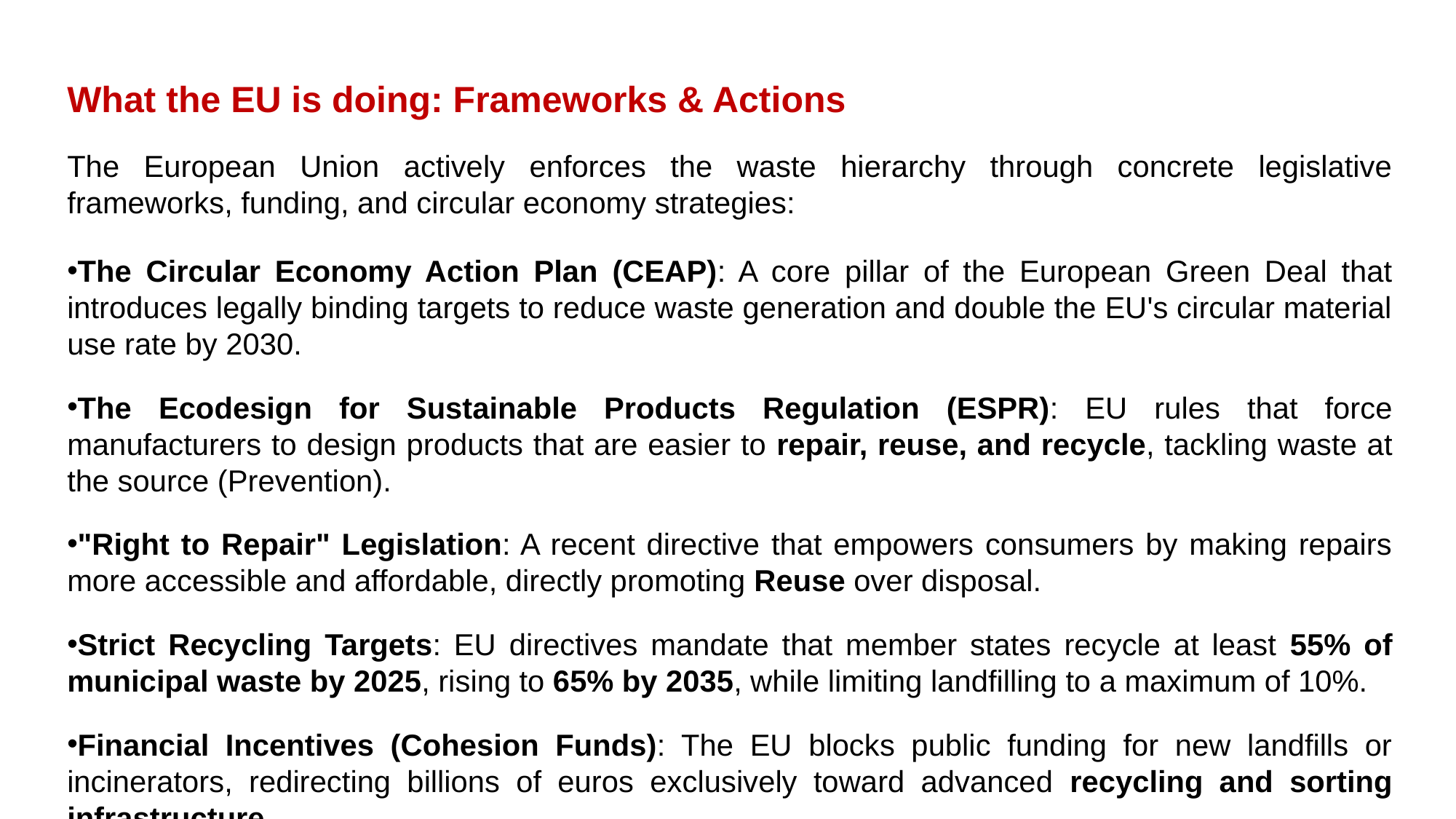

What the EU is doing: Frameworks & Actions
The European Union actively enforces the waste hierarchy through concrete legislative frameworks, funding, and circular economy strategies:
The Circular Economy Action Plan (CEAP): A core pillar of the European Green Deal that introduces legally binding targets to reduce waste generation and double the EU's circular material use rate by 2030.
The Ecodesign for Sustainable Products Regulation (ESPR): EU rules that force manufacturers to design products that are easier to repair, reuse, and recycle, tackling waste at the source (Prevention).
"Right to Repair" Legislation: A recent directive that empowers consumers by making repairs more accessible and affordable, directly promoting Reuse over disposal.
Strict Recycling Targets: EU directives mandate that member states recycle at least 55% of municipal waste by 2025, rising to 65% by 2035, while limiting landfilling to a maximum of 10%.
Financial Incentives (Cohesion Funds): The EU blocks public funding for new landfills or incinerators, redirecting billions of euros exclusively toward advanced recycling and sorting infrastructure.